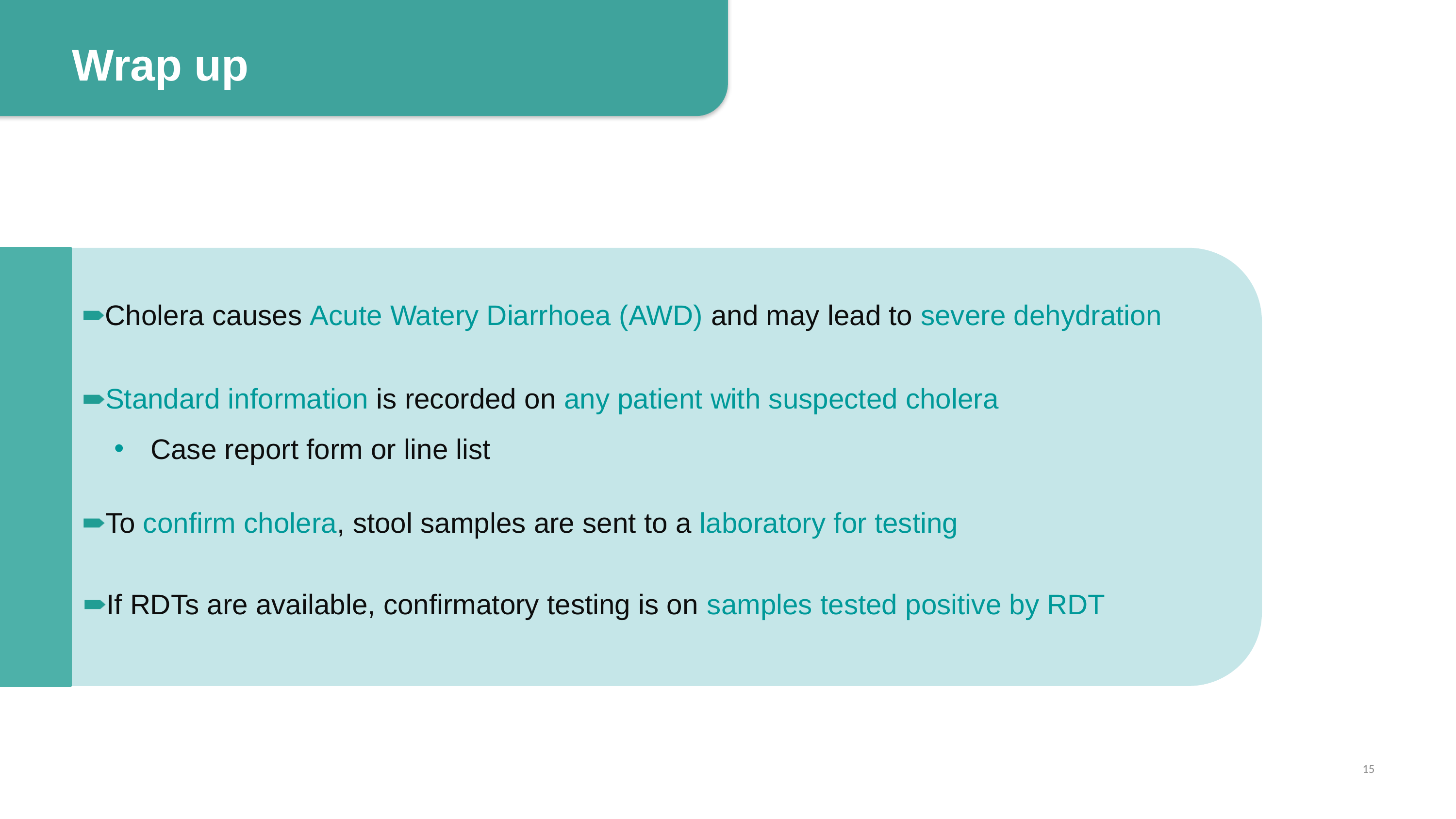

Wrap up

Cholera causes Acute Watery Diarrhoea (AWD) and may lead to severe dehydration
Standard information is recorded on any patient with suspected cholera
Case report form or line list
To confirm cholera, stool samples are sent to a laboratory for testing
If RDTs are available, confirmatory testing is on samples tested positive by RDT
15